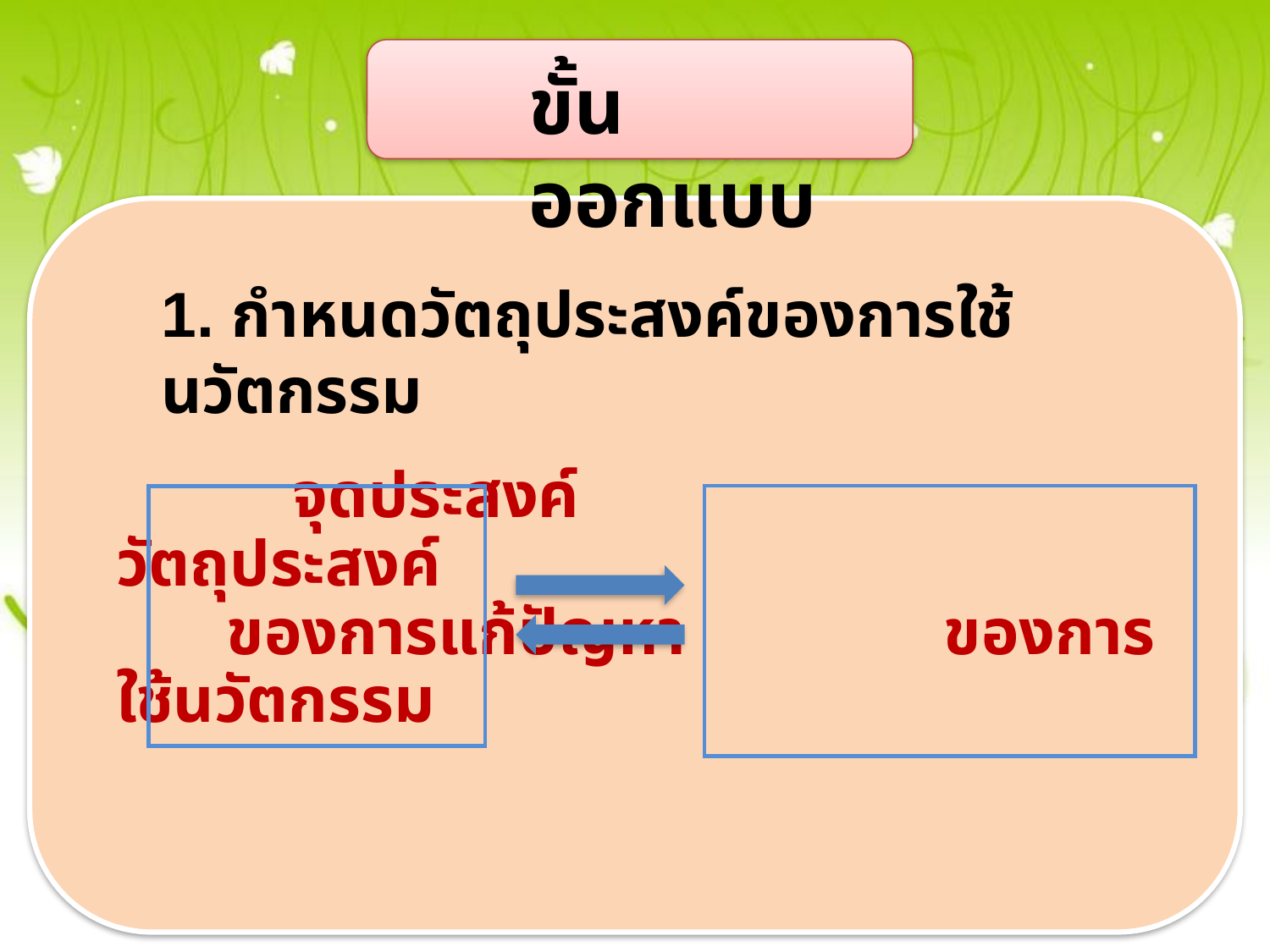

#

ขั้นออกแบบ

             จุดประสงค์			          วัตถุประสงค์
         ของการแก้ปัญหา		    ของการใช้นวัตกรรม

1. กำหนดวัตถุประสงค์ของการใช้นวัตกรรม